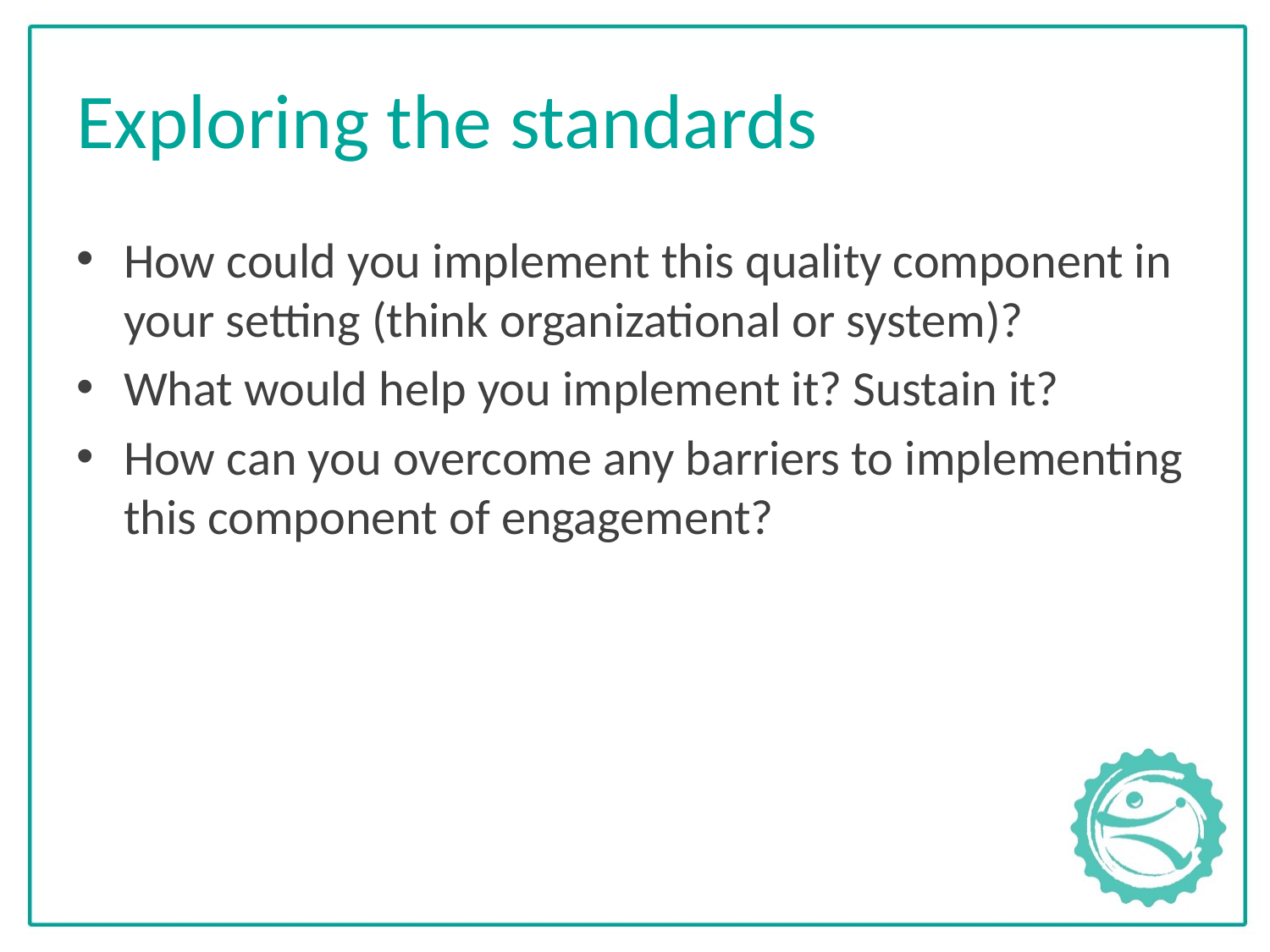

# Exploring the standards
How could you implement this quality component in your setting (think organizational or system)?
What would help you implement it? Sustain it?
How can you overcome any barriers to implementing this component of engagement?